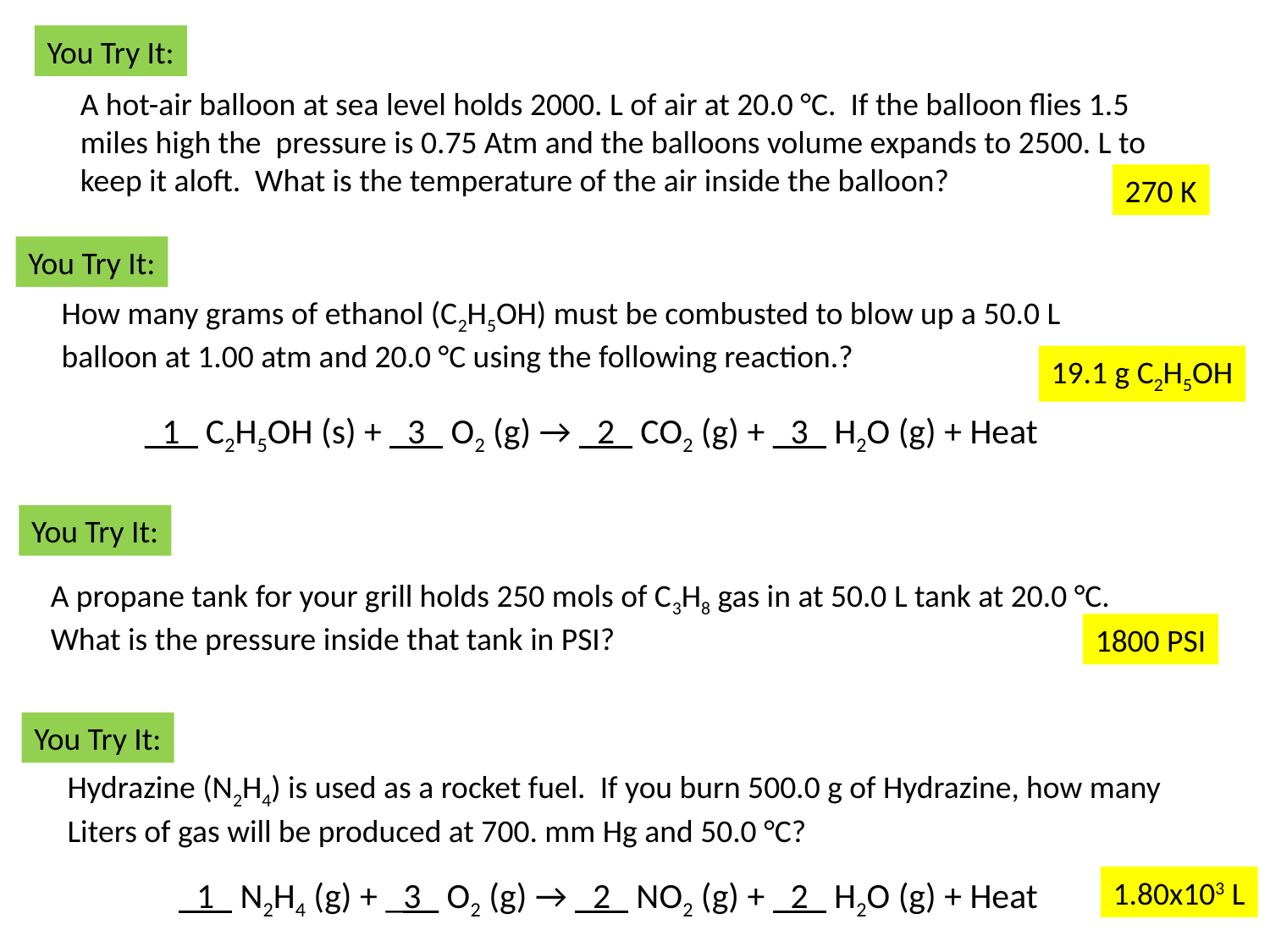

You Try It:
A hot-air balloon at sea level holds 2000. L of air at 20.0 °C.  If the balloon flies 1.5 miles high the  pressure is 0.75 Atm and the balloons volume expands to 2500. L to keep it aloft.  What is the temperature of the air inside the balloon?
270 K
You Try It:
How many grams of ethanol (C2H5OH) must be combusted to blow up a 50.0 L balloon at 1.00 atm and 20.0 °C using the following reaction.?
19.1 g C2H5OH
_1_ C2H5OH (s) + _3_ O2 (g) → _2_ CO2 (g) + _3_ H2O (g) + Heat
You Try It:
A propane tank for your grill holds 250 mols of C3H8 gas in at 50.0 L tank at 20.0 °C.  What is the pressure inside that tank in PSI?
1800 PSI
You Try It:
Hydrazine (N2H4) is used as a rocket fuel.  If you burn 500.0 g of Hydrazine, how many Liters of gas will be produced at 700. mm Hg and 50.0 °C?
_1_ N2H4 (g) + _3_ O2 (g) → _2_ NO2 (g) + _2_ H2O (g) + Heat
1.80x103 L